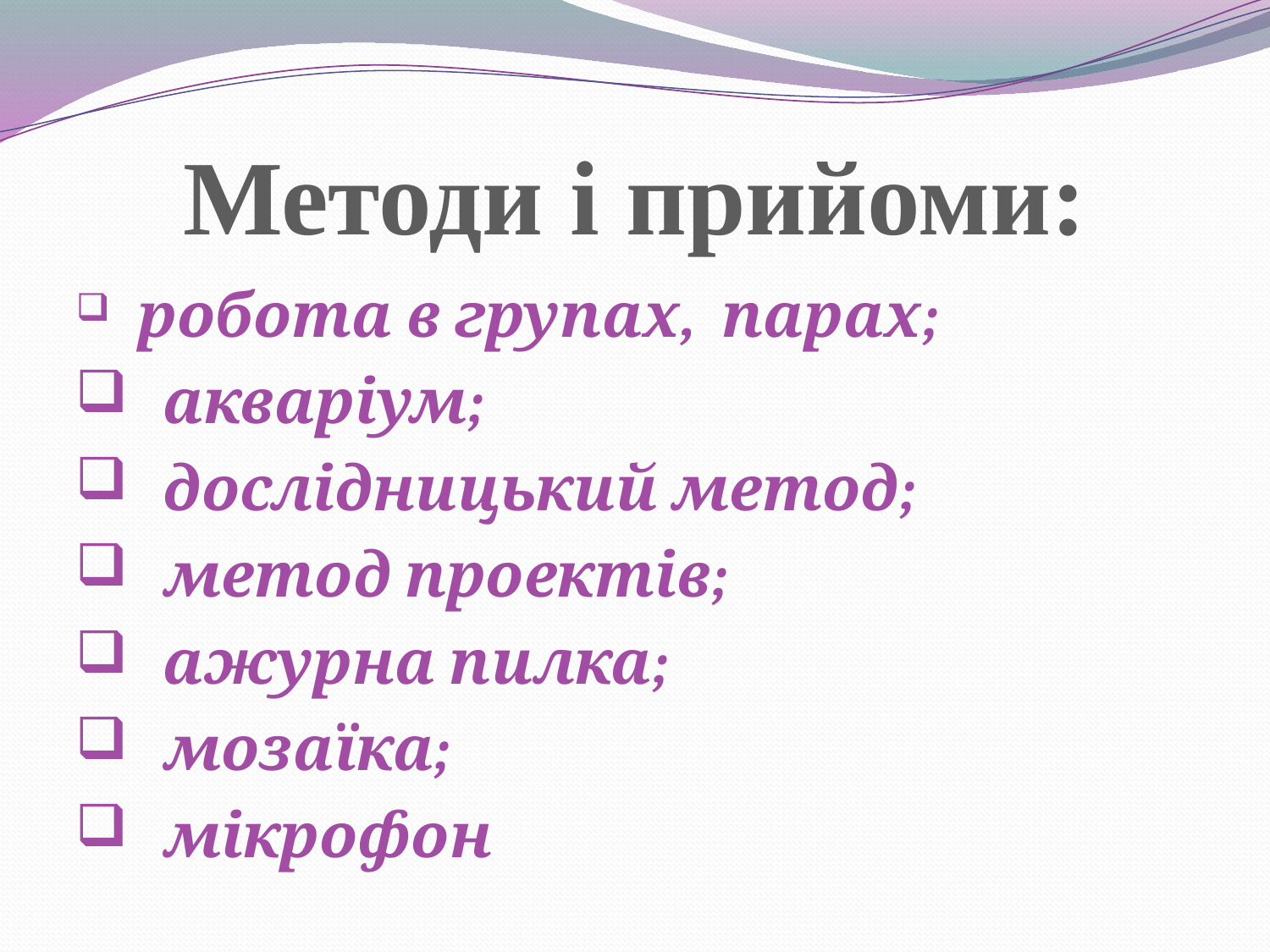

# Методи і прийоми:
   робота в групах,  парах;
   акваріум;
   дослідницький метод;
   метод проектів;
   ажурна пилка;
   мозаїка;
   мікрофон